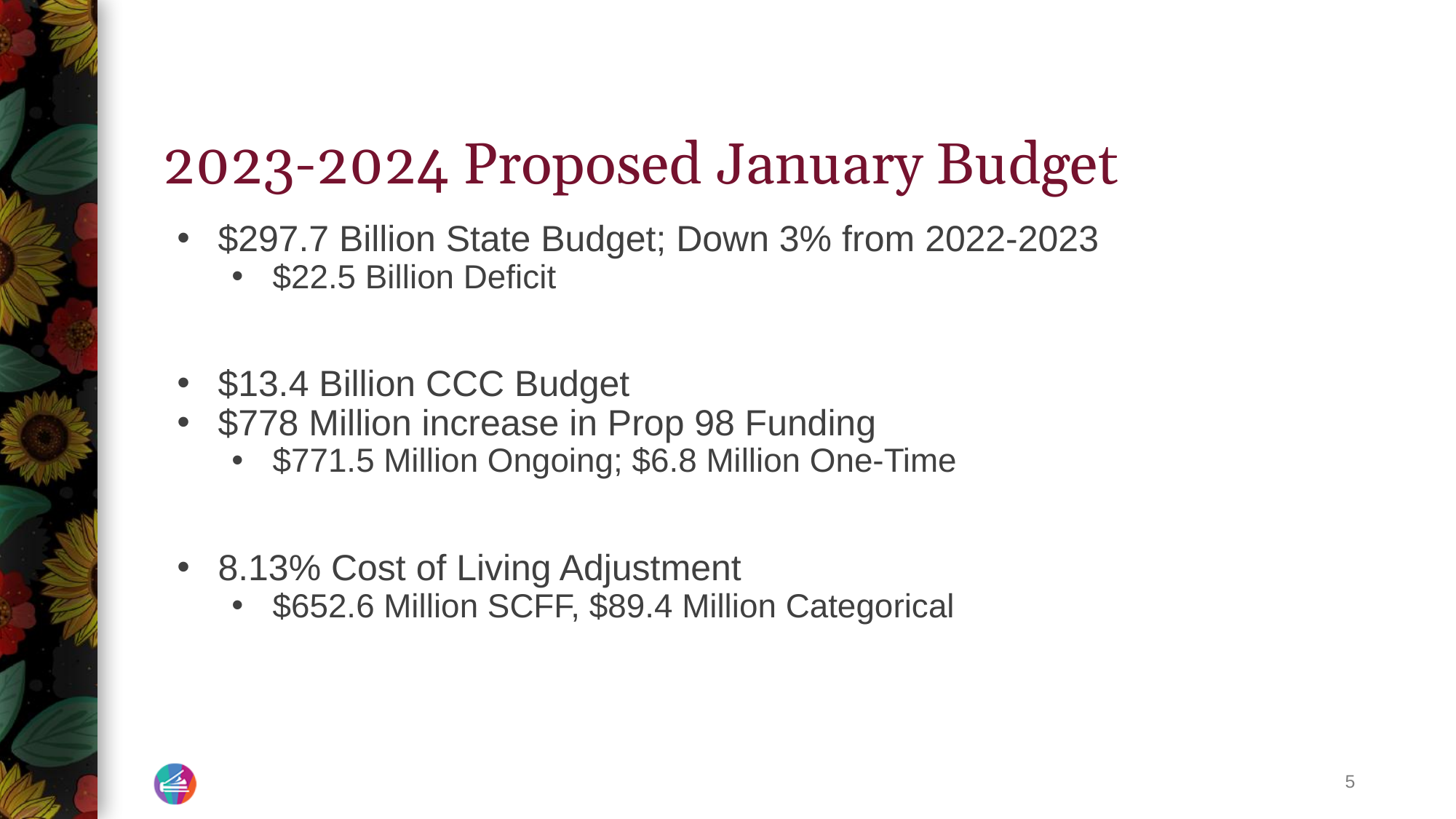

# 2023-2024 Proposed January Budget
$297.7 Billion State Budget; Down 3% from 2022-2023
$22.5 Billion Deficit

$13.4 Billion CCC Budget
$778 Million increase in Prop 98 Funding
$771.5 Million Ongoing; $6.8 Million One-Time

8.13% Cost of Living Adjustment
$652.6 Million SCFF, $89.4 Million Categorical
5